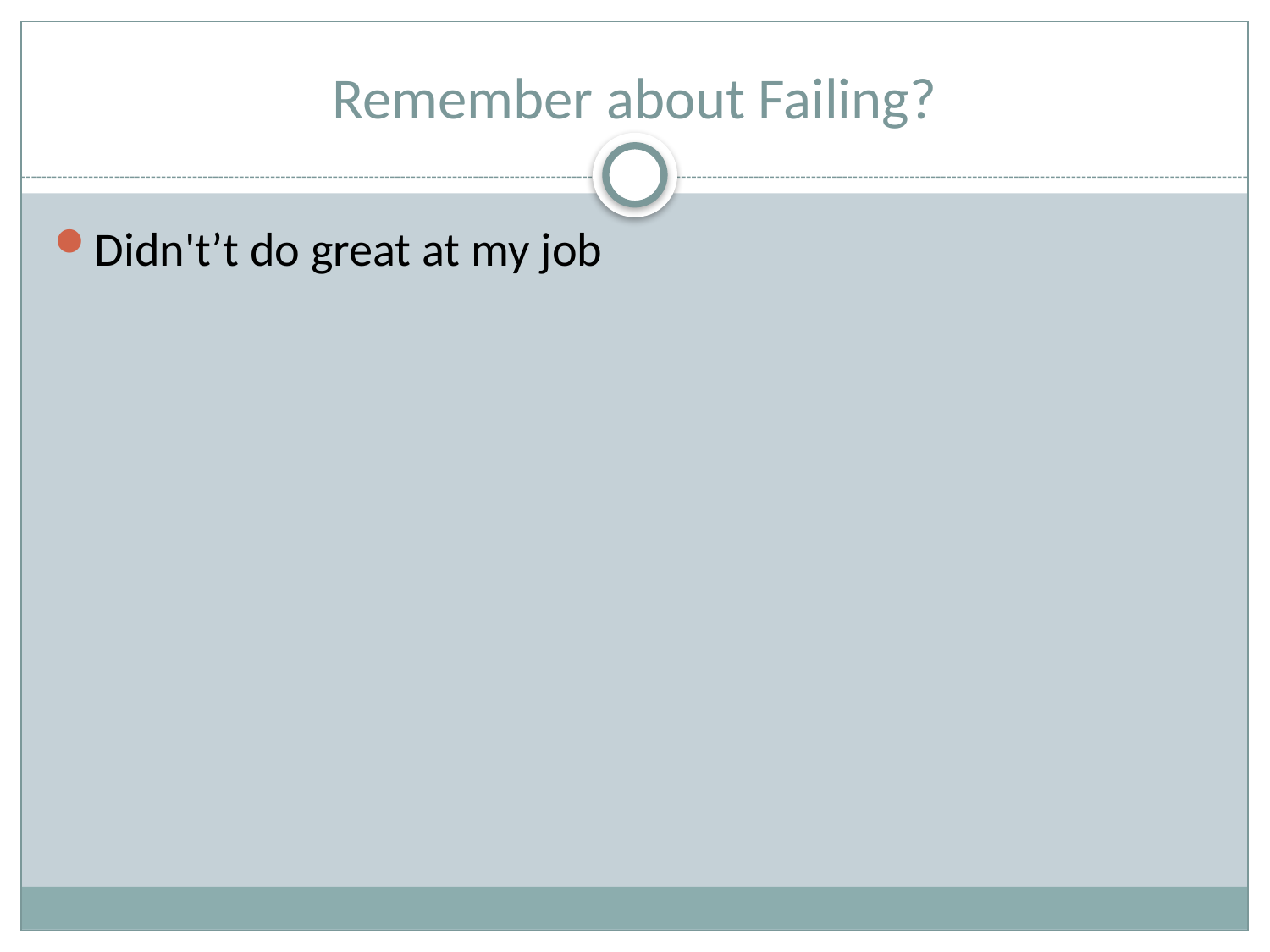

# Remember about Failing?
Didn't’t do great at my job